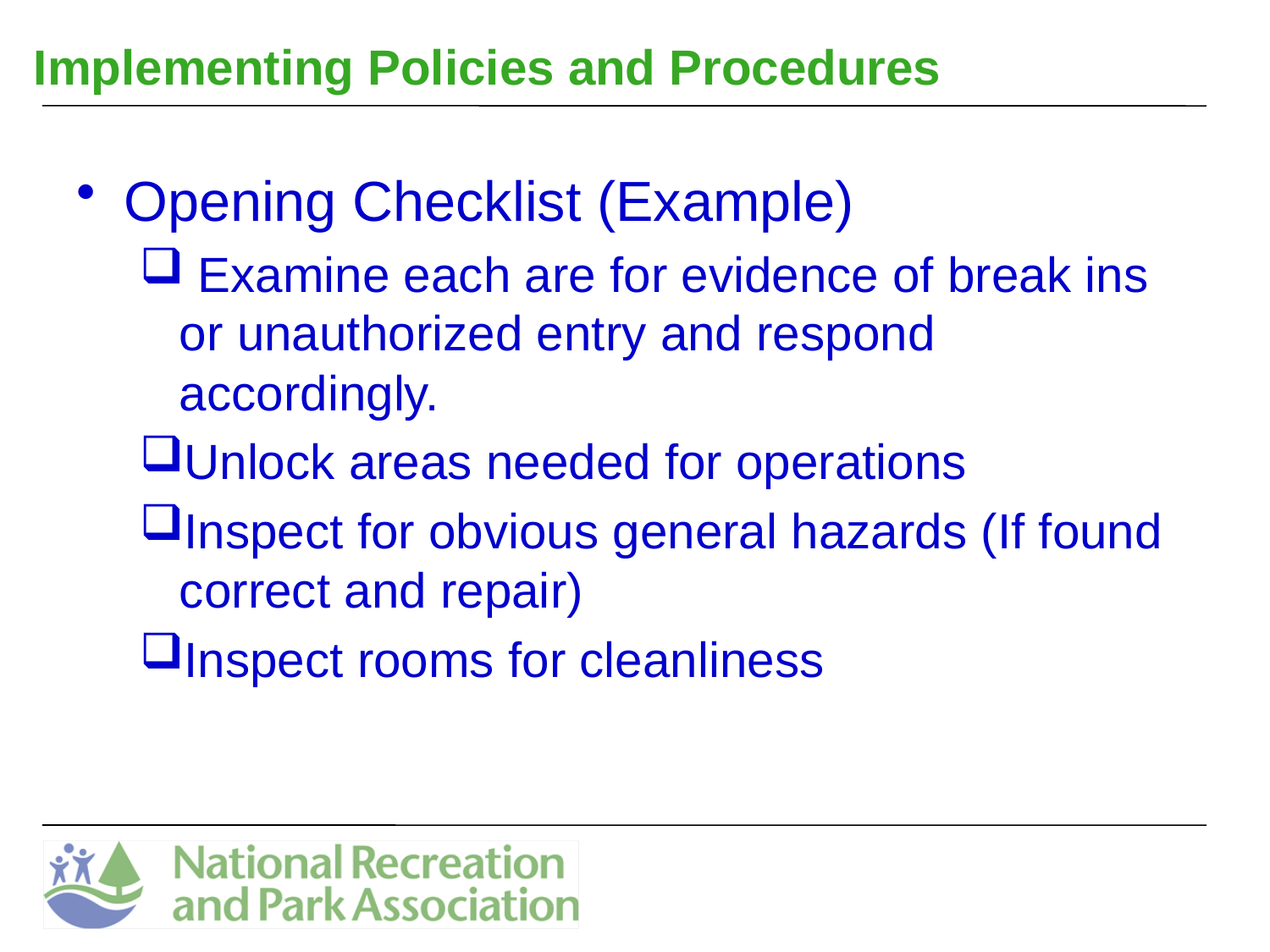

# Implementing Policies and Procedures

Opening Checklist (Example)
 Examine each are for evidence of break ins or unauthorized entry and respond accordingly.
Unlock areas needed for operations
Inspect for obvious general hazards (If found correct and repair)
Inspect rooms for cleanliness